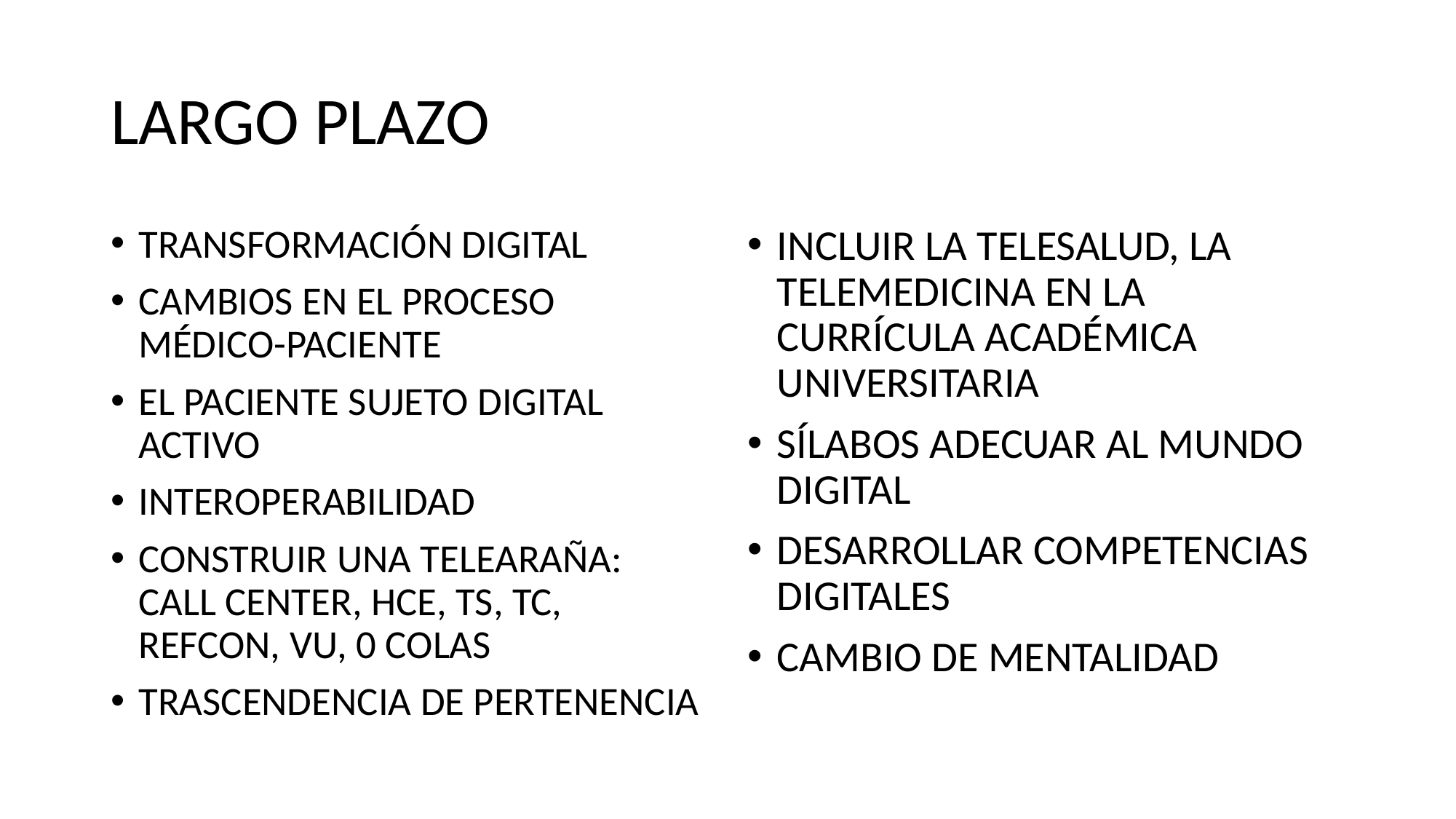

# LARGO PLAZO
TRANSFORMACIÓN DIGITAL
CAMBIOS EN EL PROCESO MÉDICO-PACIENTE
EL PACIENTE SUJETO DIGITAL ACTIVO
INTEROPERABILIDAD
CONSTRUIR UNA TELEARAÑA: CALL CENTER, HCE, TS, TC, REFCON, VU, 0 COLAS
TRASCENDENCIA DE PERTENENCIA
INCLUIR LA TELESALUD, LA TELEMEDICINA EN LA CURRÍCULA ACADÉMICA UNIVERSITARIA
SÍLABOS ADECUAR AL MUNDO DIGITAL
DESARROLLAR COMPETENCIAS DIGITALES
CAMBIO DE MENTALIDAD